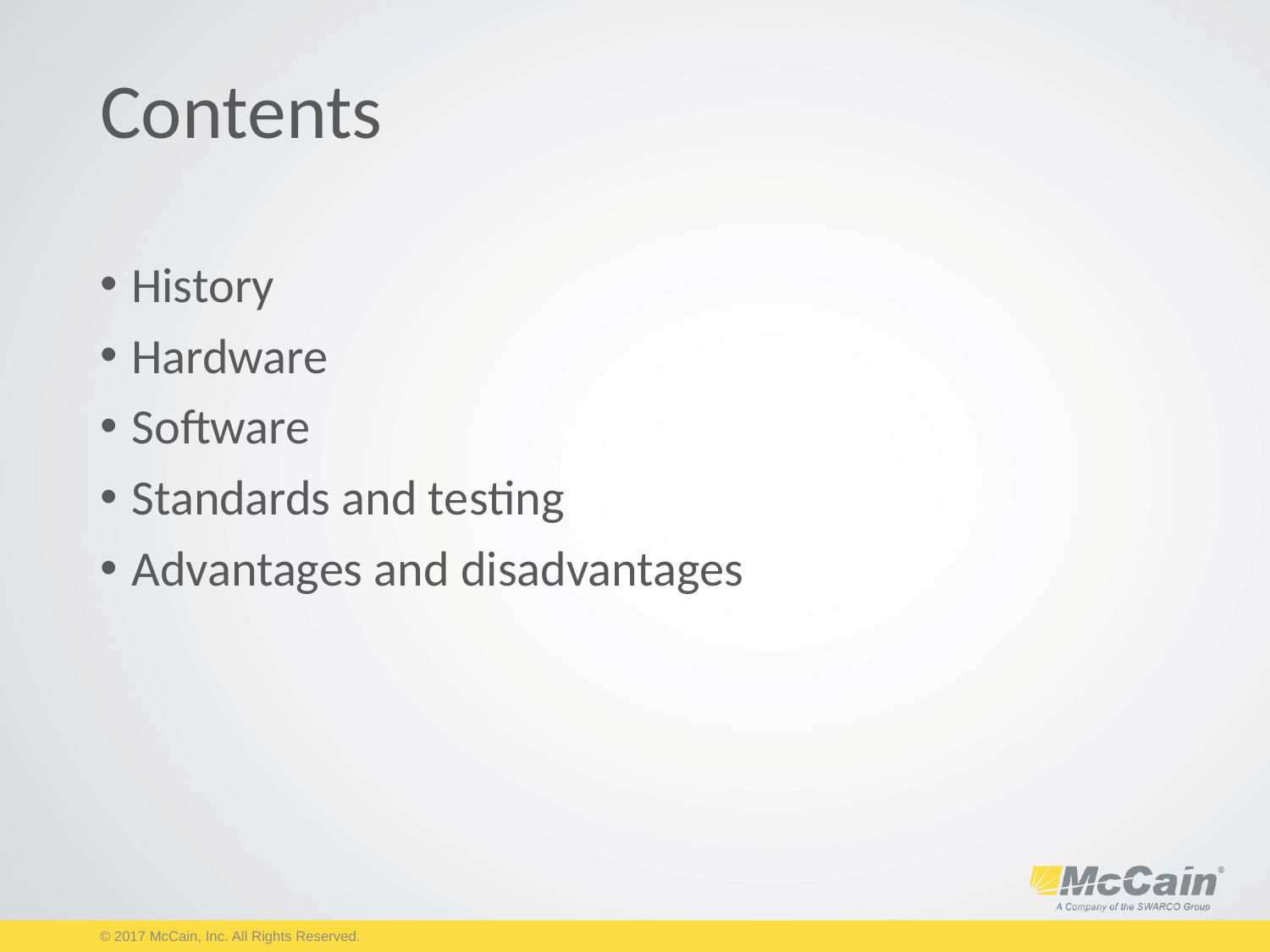

# Contents

History
Hardware
Software
Standards and testing
Advantages and disadvantages
© 2017 McCain, Inc. All Rights Reserved.